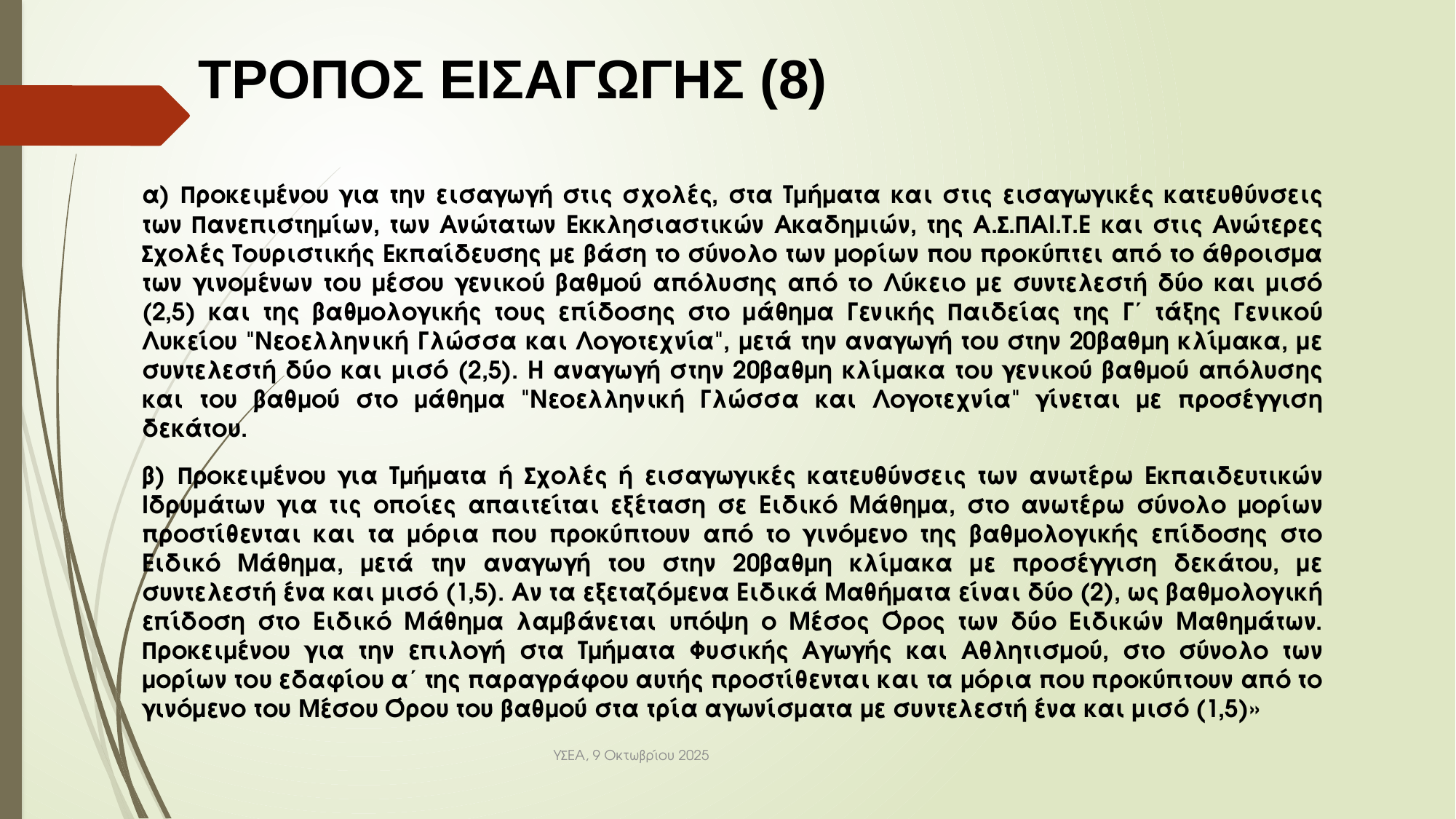

# ΤΡΟΠΟΣ ΕΙΣΑΓΩΓΗΣ (8)
α) Προκειμένου για την εισαγωγή στις σχολές, στα Τμήματα και στις εισαγωγικές κατευθύνσεις των Πανεπιστημίων, των Ανώτατων Εκκλησιαστικών Ακαδημιών, της Α.Σ.ΠΑΙ.Τ.Ε και στις Ανώτερες Σχολές Τουριστικής Εκπαίδευσης με βάση το σύνολο των μορίων που προκύπτει από το άθροισμα των γινομένων του μέσου γενικού βαθμού απόλυσης από το Λύκειο με συντελεστή δύο και μισό (2,5) και της βαθμολογικής τους επίδοσης στο μάθημα Γενικής Παιδείας της Γ΄ τάξης Γενικού Λυκείου "Νεοελληνική Γλώσσα και Λογοτεχνία", μετά την αναγωγή του στην 20βαθμη κλίμακα, με συντελεστή δύο και μισό (2,5). Η αναγωγή στην 20βαθμη κλίμακα του γενικού βαθμού απόλυσης και του βαθμού στο μάθημα "Νεοελληνική Γλώσσα και Λογοτεχνία" γίνεται με προσέγγιση δεκάτου.
β) Προκειμένου για Τμήματα ή Σχολές ή εισαγωγικές κατευθύνσεις των ανωτέρω Εκπαιδευτικών Ιδρυμάτων για τις οποίες απαιτείται εξέταση σε Ειδικό Μάθημα, στο ανωτέρω σύνολο μορίων προστίθενται και τα μόρια που προκύπτουν από το γινόμενο της βαθμολογικής επίδοσης στο Ειδικό Μάθημα, μετά την αναγωγή του στην 20βαθμη κλίμακα με προσέγγιση δεκάτου, με συντελεστή ένα και μισό (1,5). Αν τα εξεταζόμενα Ειδικά Μαθήματα είναι δύο (2), ως βαθμολογική επίδοση στο Ειδικό Μάθημα λαμβάνεται υπόψη o Μέσος Όρος των δύο Ειδικών Μαθημάτων. Προκειμένου για την επιλογή στα Τμήματα Φυσικής Αγωγής και Αθλητισμού, στο σύνολο των μορίων του εδαφίου α΄ της παραγράφου αυτής προστίθενται και τα μόρια που προκύπτουν από το γινόμενο του Μέσου Όρου του βαθμού στα τρία αγωνίσματα με συντελεστή ένα και μισό (1,5)»
ΥΣΕΑ, 9 Οκτωβρίου 2025